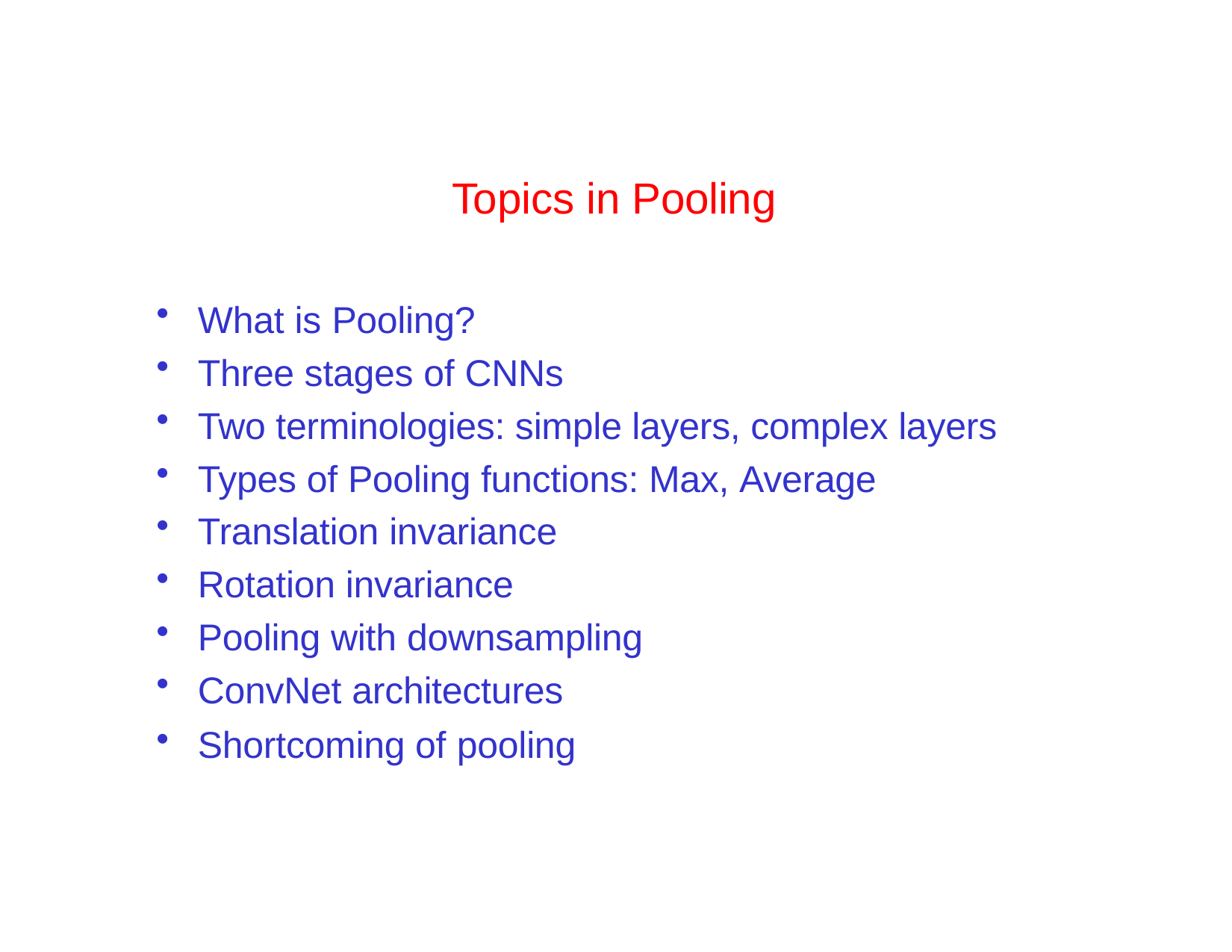

# Topics in Pooling
What is Pooling?
Three stages of CNNs
Two terminologies: simple layers, complex layers
Types of Pooling functions: Max, Average
Translation invariance
Rotation invariance
Pooling with downsampling
ConvNet architectures
Shortcoming of pooling